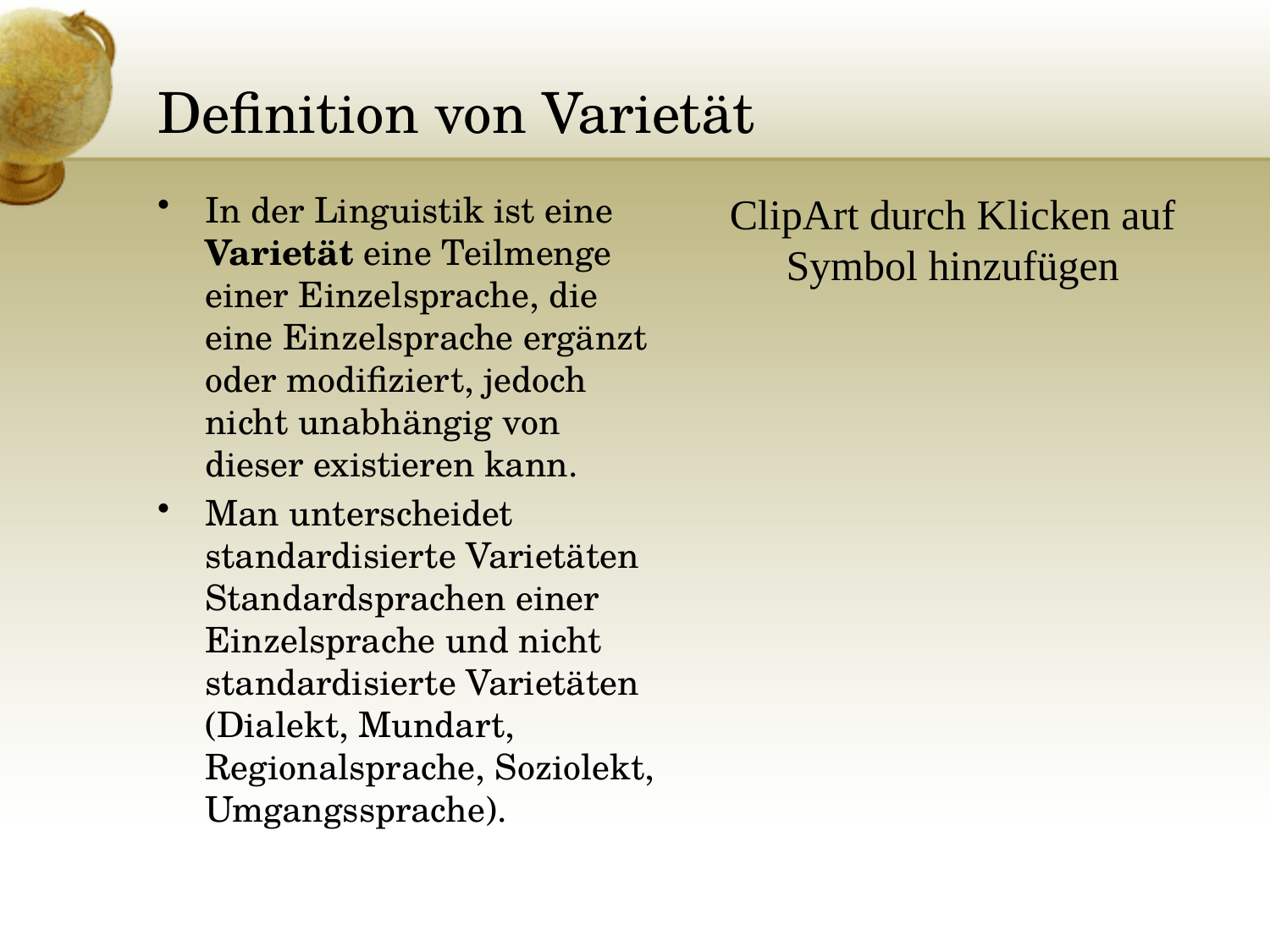

# Definition von Varietät
In der Linguistik ist eine Varietät eine Teilmenge einer Einzelsprache, die eine Einzelsprache ergänzt oder modifiziert, jedoch nicht unabhängig von dieser existieren kann.
Man unterscheidet standardisierte Varietäten Standardsprachen einer Einzelsprache und nicht standardisierte Varietäten (Dialekt, Mundart, Regionalsprache, Soziolekt, Umgangssprache).